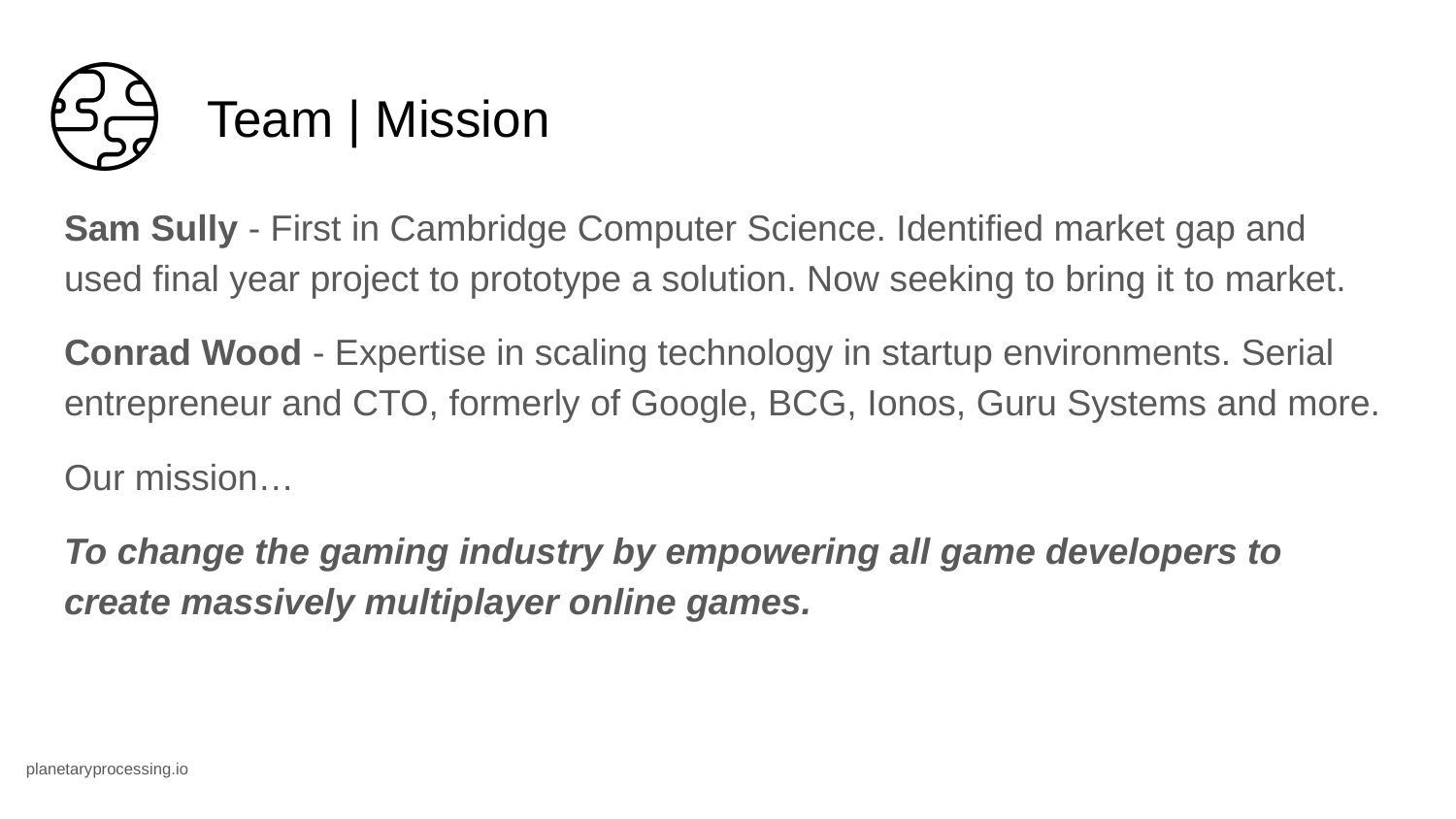

# Team | Mission
Sam Sully - First in Cambridge Computer Science. Identified market gap and used final year project to prototype a solution. Now seeking to bring it to market.
Conrad Wood - Expertise in scaling technology in startup environments. Serial entrepreneur and CTO, formerly of Google, BCG, Ionos, Guru Systems and more.
Our mission…
To change the gaming industry by empowering all game developers to create massively multiplayer online games.